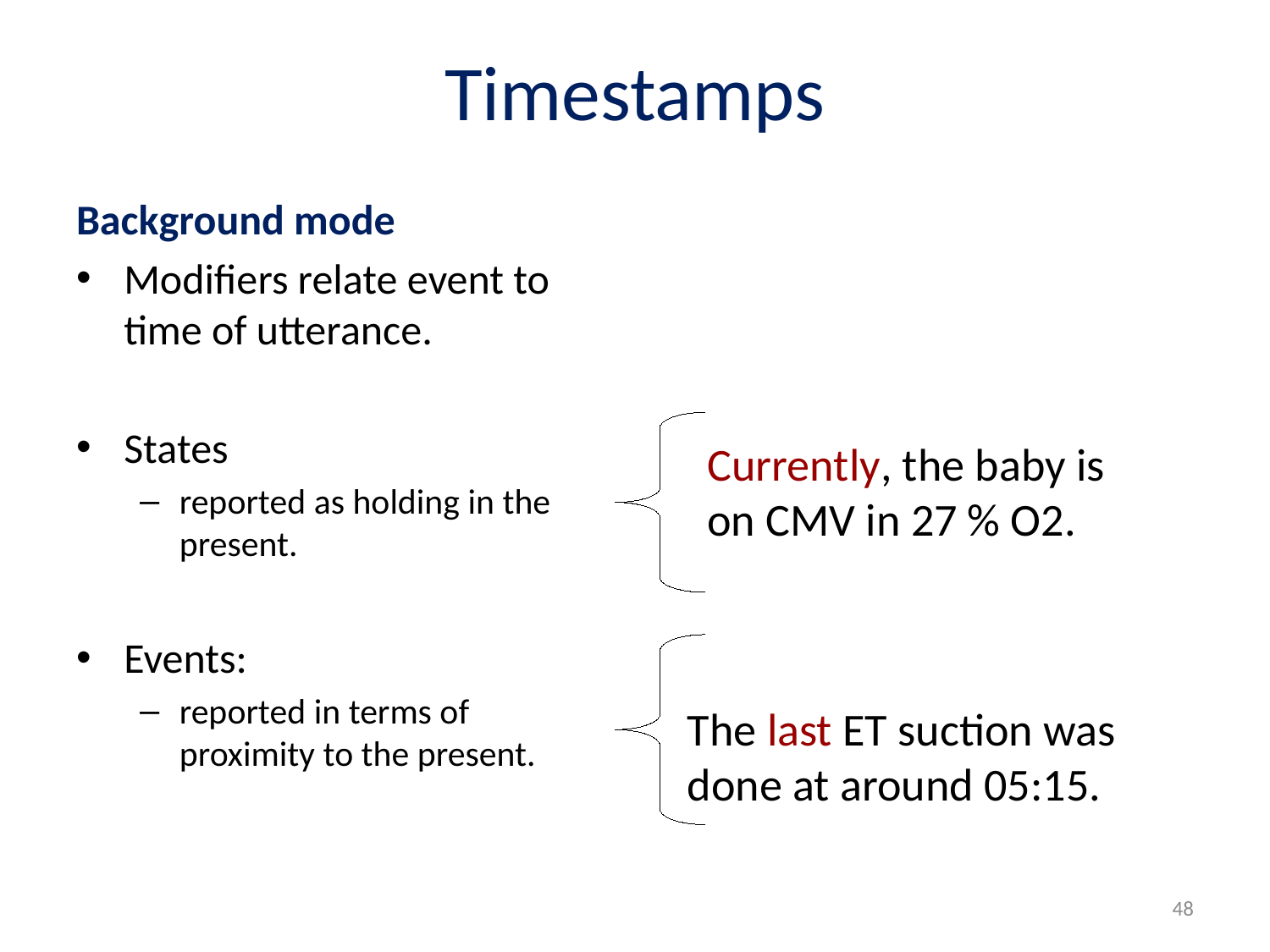

# Timestamps
Background mode
Modifiers relate event to time of utterance.

States
reported as holding in the present.

Events:
reported in terms of proximity to the present.

Currently, the baby is on CMV in 27 % O2.

The last ET suction was done at around 05:15.
48